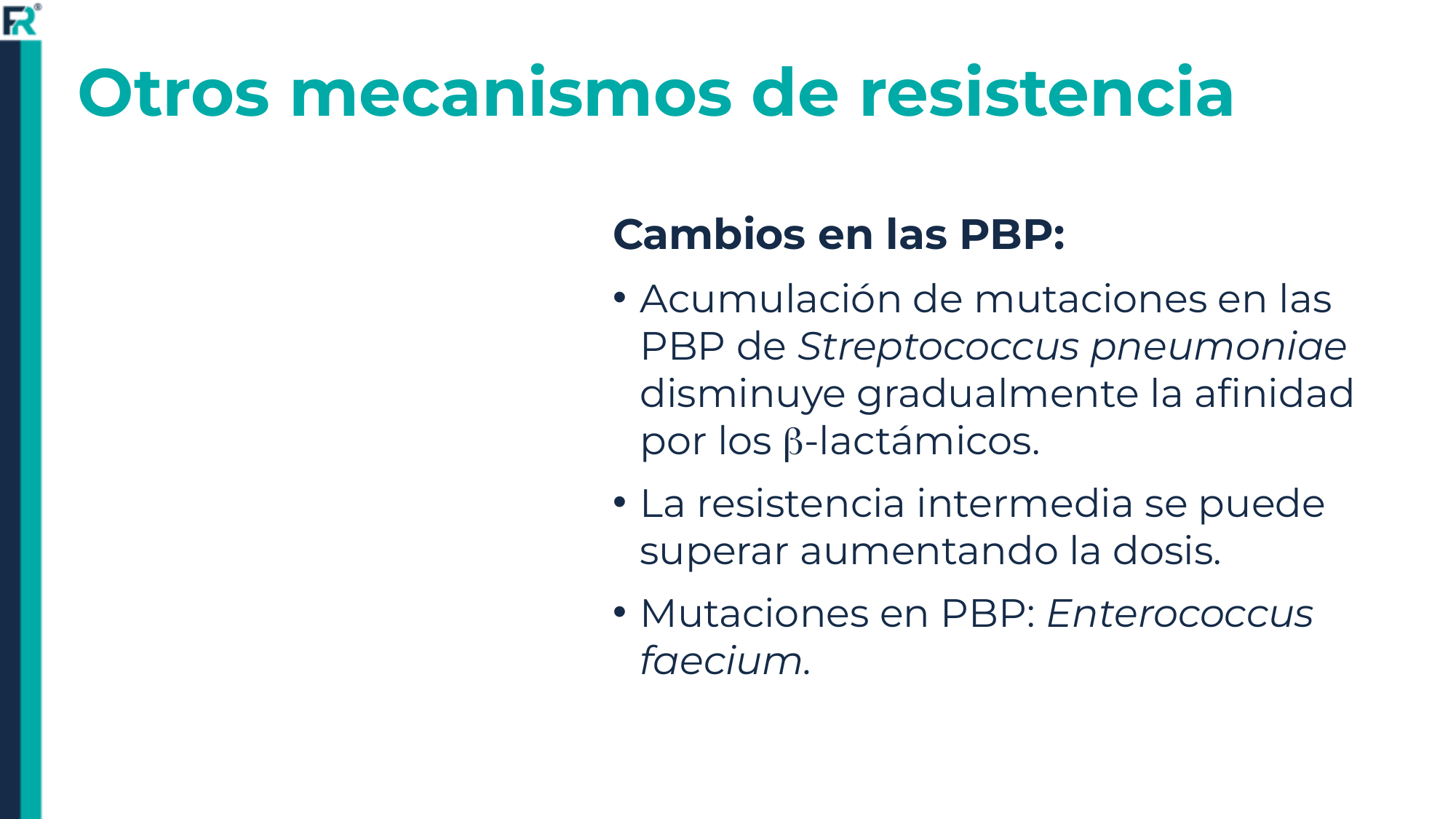

# Otros mecanismos de resistencia
Cambios en las PBP:
Acumulación de mutaciones en las PBP de Streptococcus pneumoniae disminuye gradualmente la afinidad por los β-lactámicos.
La resistencia intermedia se puede superar aumentando la dosis.
Mutaciones en PBP: Enterococcus faecium.